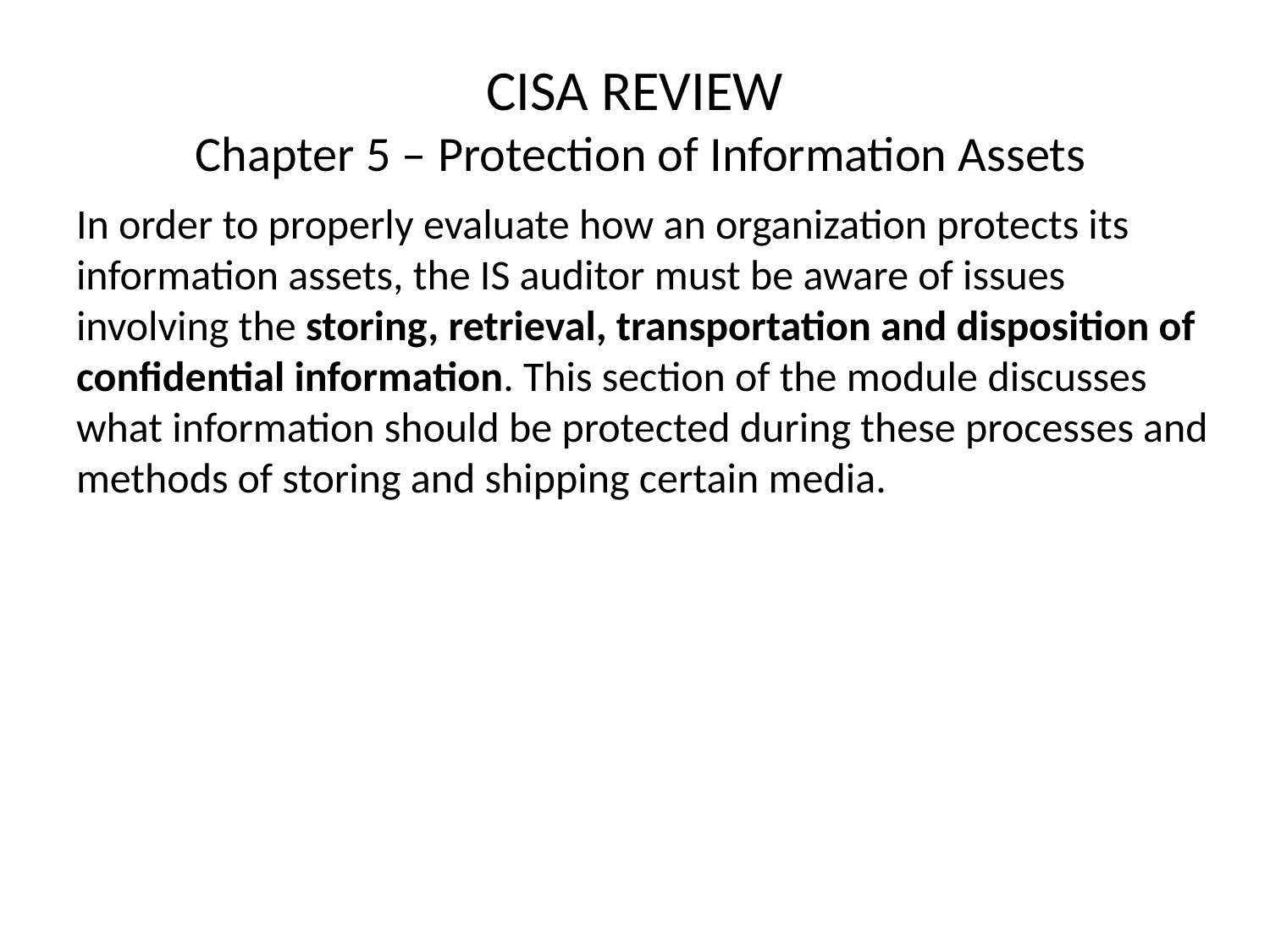

# CISA REVIEW Chapter 5 – Protection of Information Assets
In order to properly evaluate how an organization protects its information assets, the IS auditor must be aware of issues involving the storing, retrieval, transportation and disposition of confidential information. This section of the module discusses what information should be protected during these processes and methods of storing and shipping certain media.